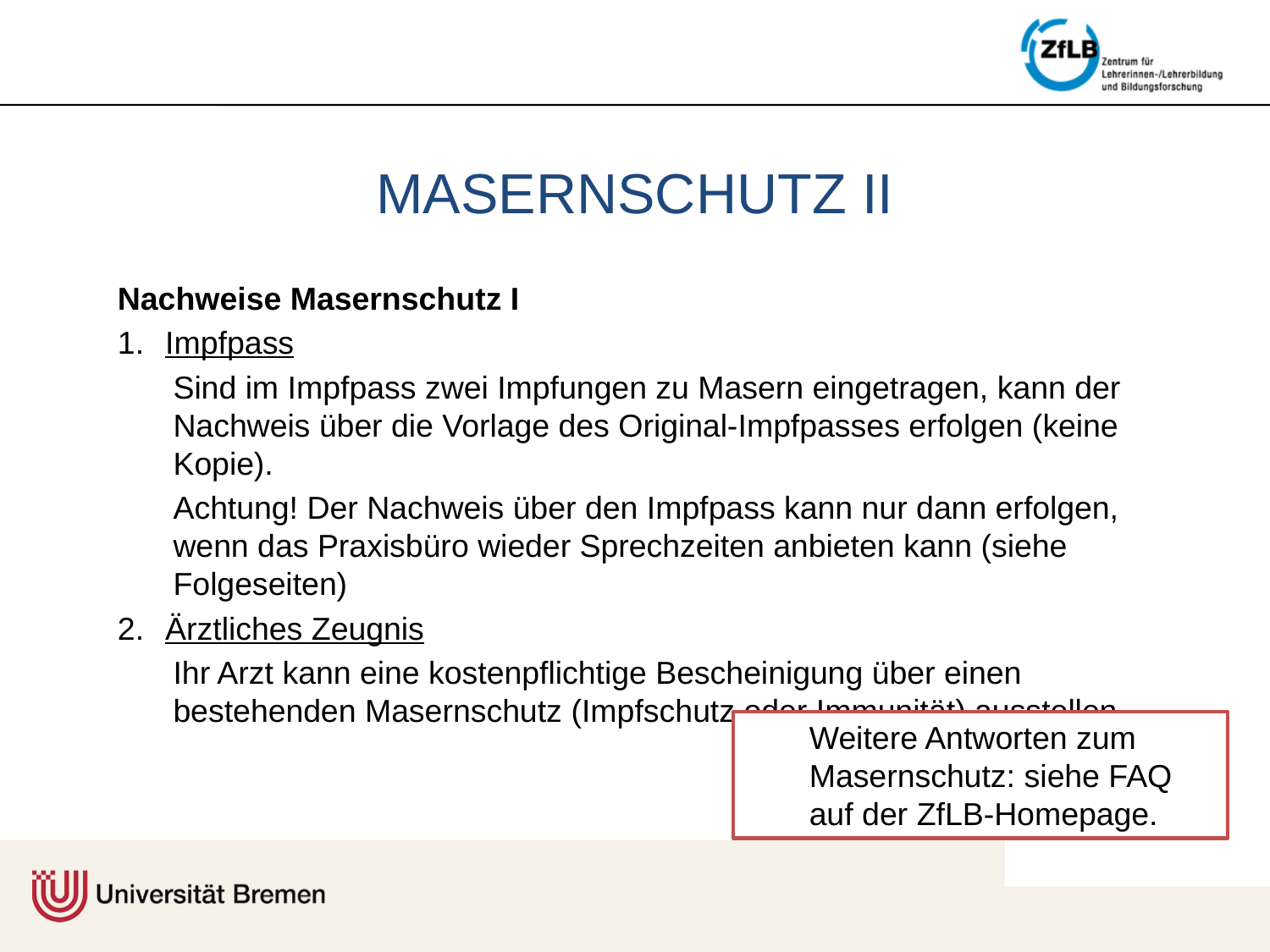

# Masernschutz II
Nachweise Masernschutz I
Impfpass
Sind im Impfpass zwei Impfungen zu Masern eingetragen, kann der Nachweis über die Vorlage des Original-Impfpasses erfolgen (keine Kopie).
Achtung! Der Nachweis über den Impfpass kann nur dann erfolgen, wenn das Praxisbüro wieder Sprechzeiten anbieten kann (siehe Folgeseiten)
Ärztliches Zeugnis
Ihr Arzt kann eine kostenpflichtige Bescheinigung über einen bestehenden Masernschutz (Impfschutz oder Immunität) ausstellen.

Weitere Antworten zum Masernschutz: siehe FAQ auf der ZfLB-Homepage.